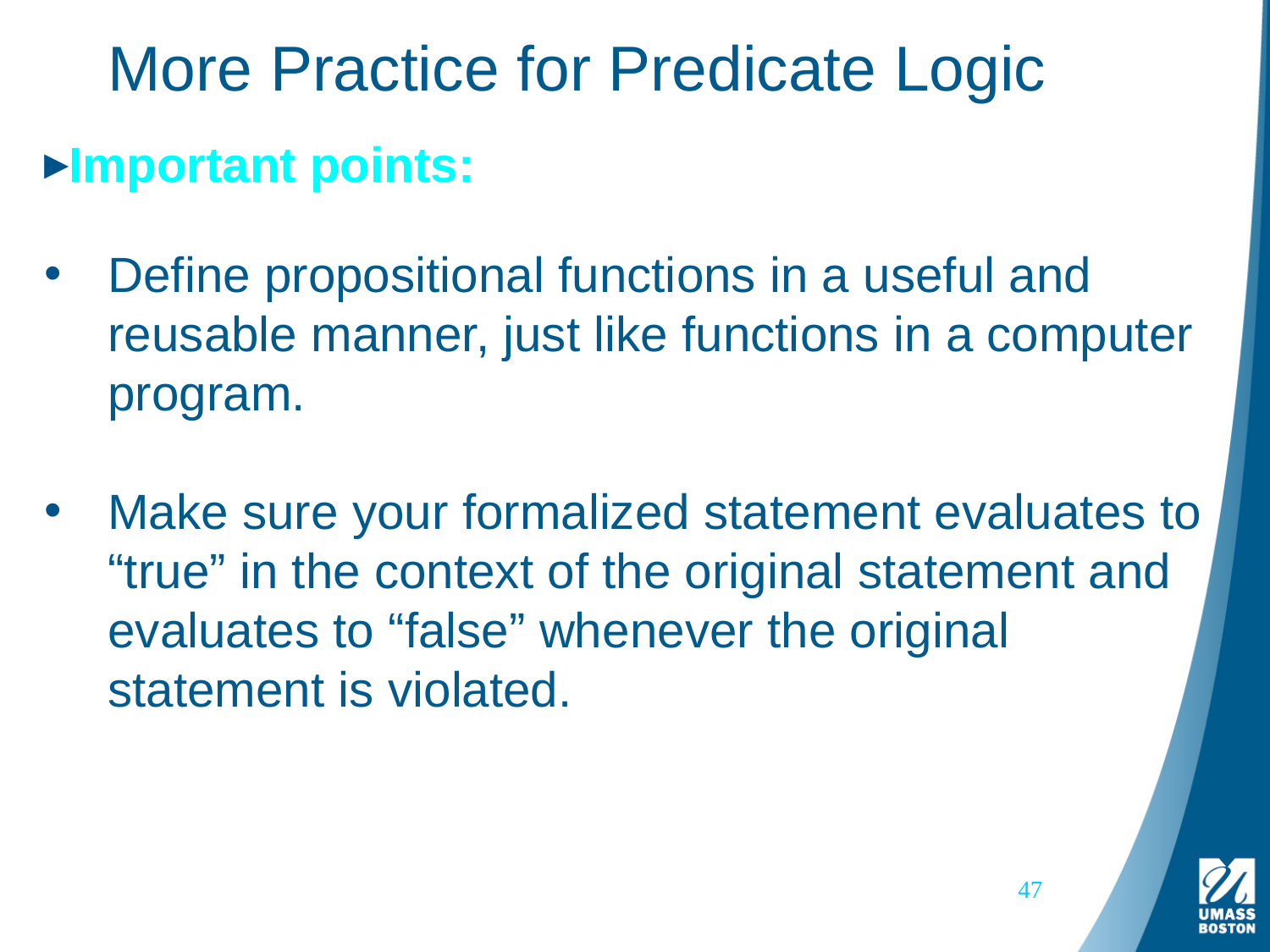

# More Practice for Predicate Logic
Important points:

Define propositional functions in a useful and reusable manner, just like functions in a computer program.

Make sure your formalized statement evaluates to “true” in the context of the original statement and evaluates to “false” whenever the original statement is violated.
47